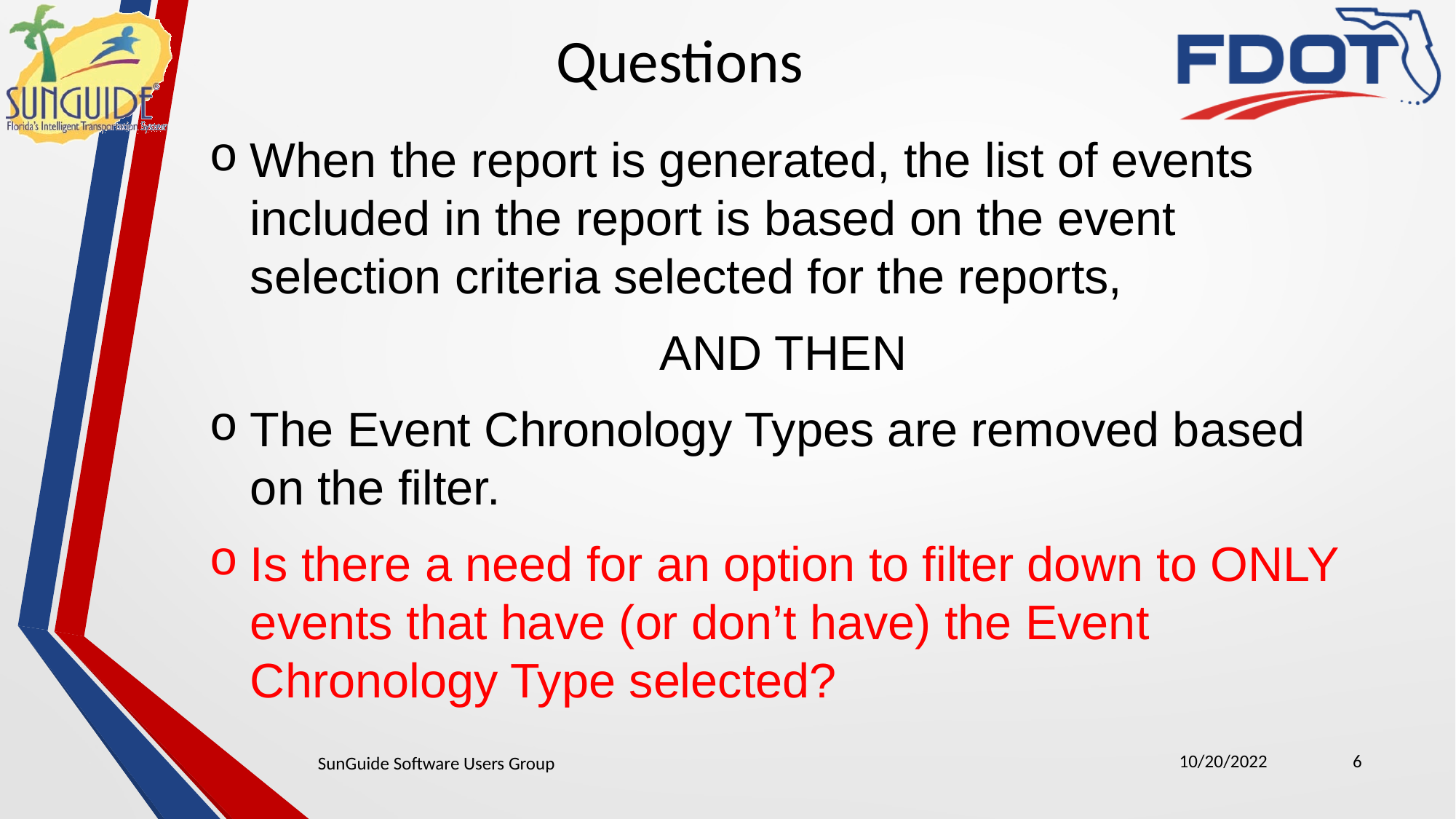

Questions
When the report is generated, the list of events included in the report is based on the event selection criteria selected for the reports,
 AND THEN
The Event Chronology Types are removed based on the filter.
Is there a need for an option to filter down to ONLY events that have (or don’t have) the Event Chronology Type selected?

10/20/2022
6
SunGuide Software Users Group